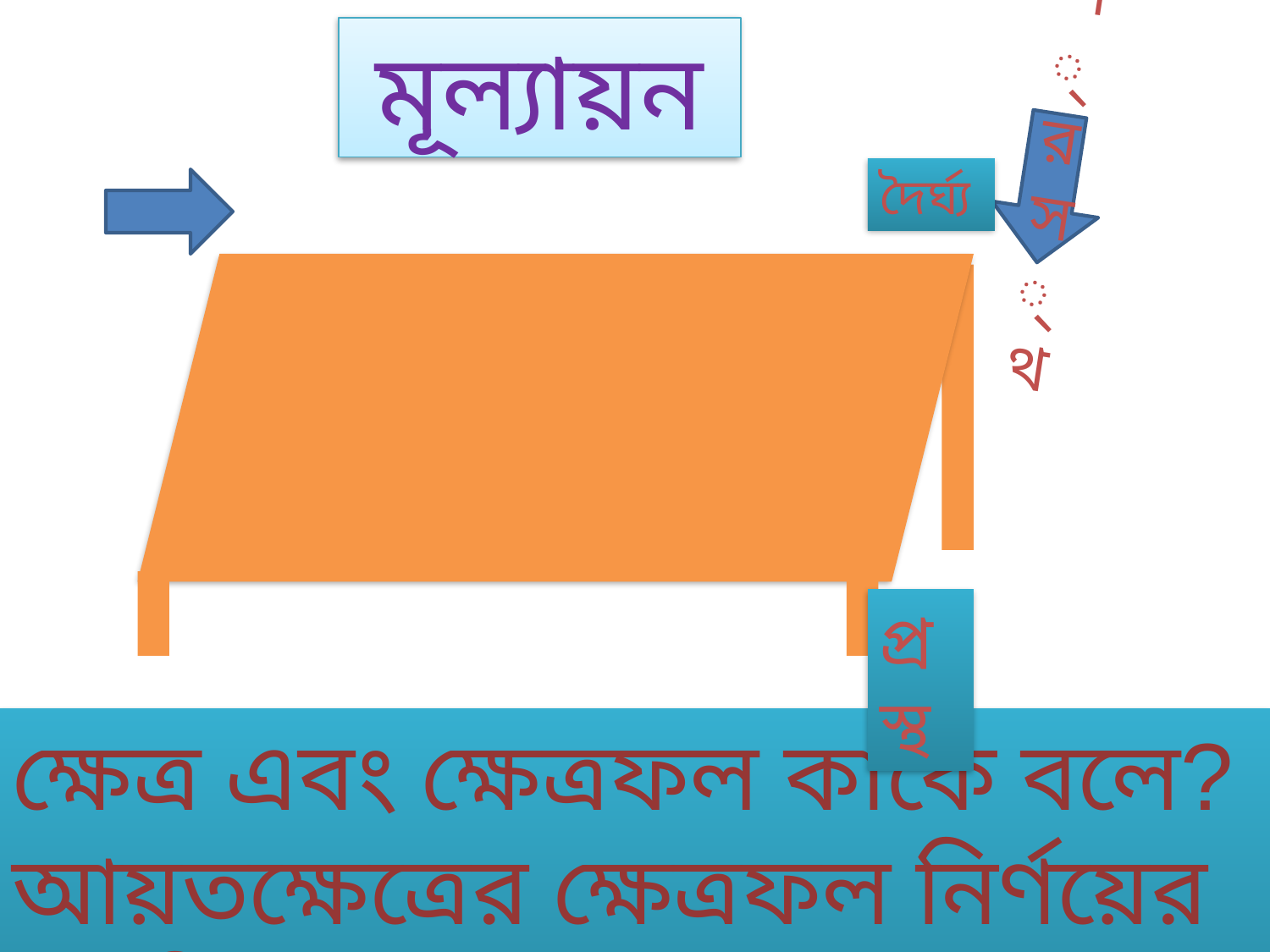

মূল্যায়ন
প্রস্থ
দৈর্ঘ্য

প্রস্থ
ক্ষেত্র এবং ক্ষেত্রফল কাকে বলে?
আয়তক্ষেত্রের ক্ষেত্রফল নির্ণয়ের সূত্রটি বল ।